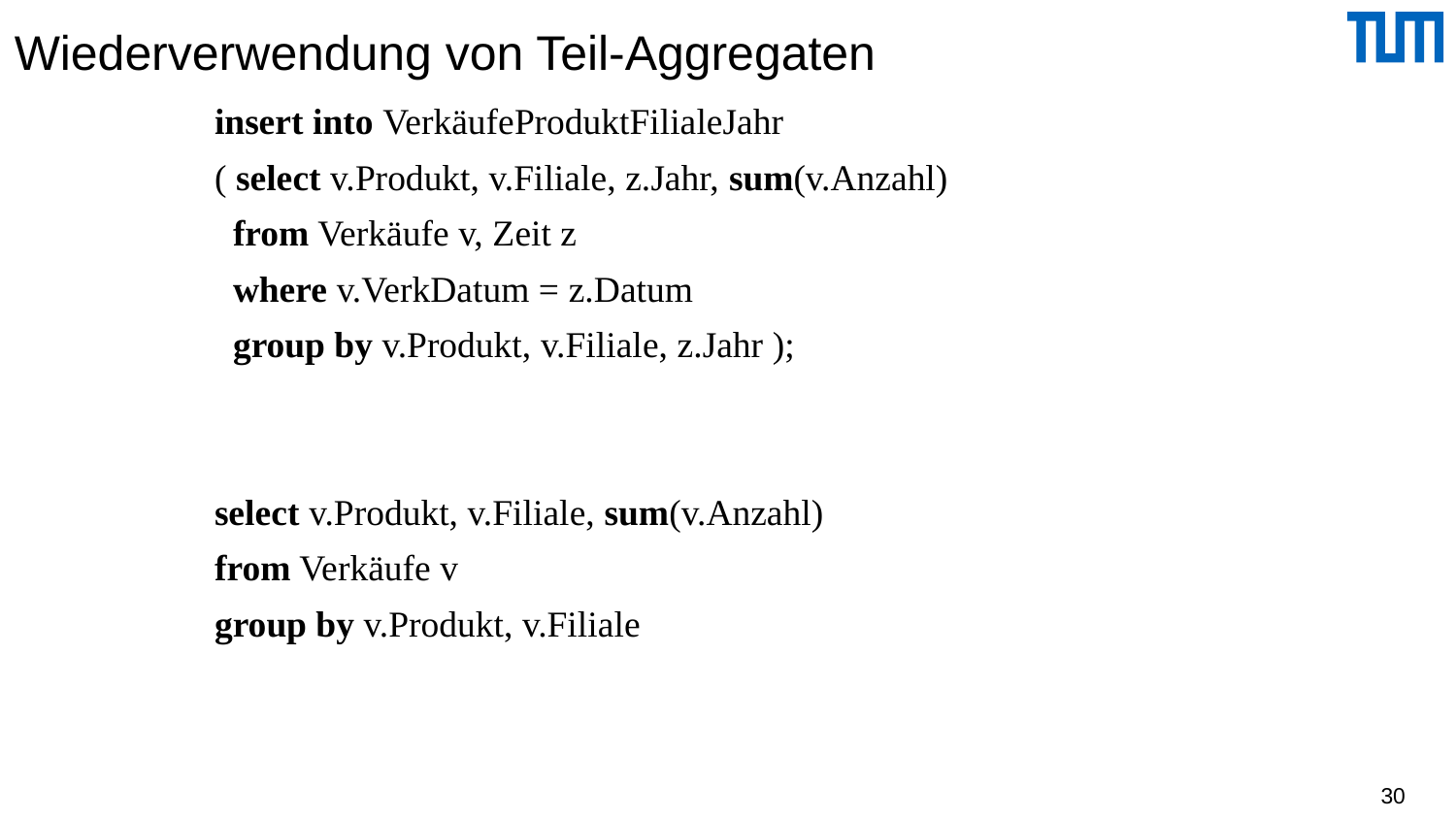

# Wiederverwendung von Teil-Aggregaten
insert into VerkäufeProduktFilialeJahr
( select v.Produkt, v.Filiale, z.Jahr, sum(v.Anzahl)
  from Verkäufe v, Zeit z
  where v.VerkDatum = z.Datum
  group by v.Produkt, v.Filiale, z.Jahr );

select v.Produkt, v.Filiale, sum(v.Anzahl)
from Verkäufe v
group by v.Produkt, v.Filiale

30